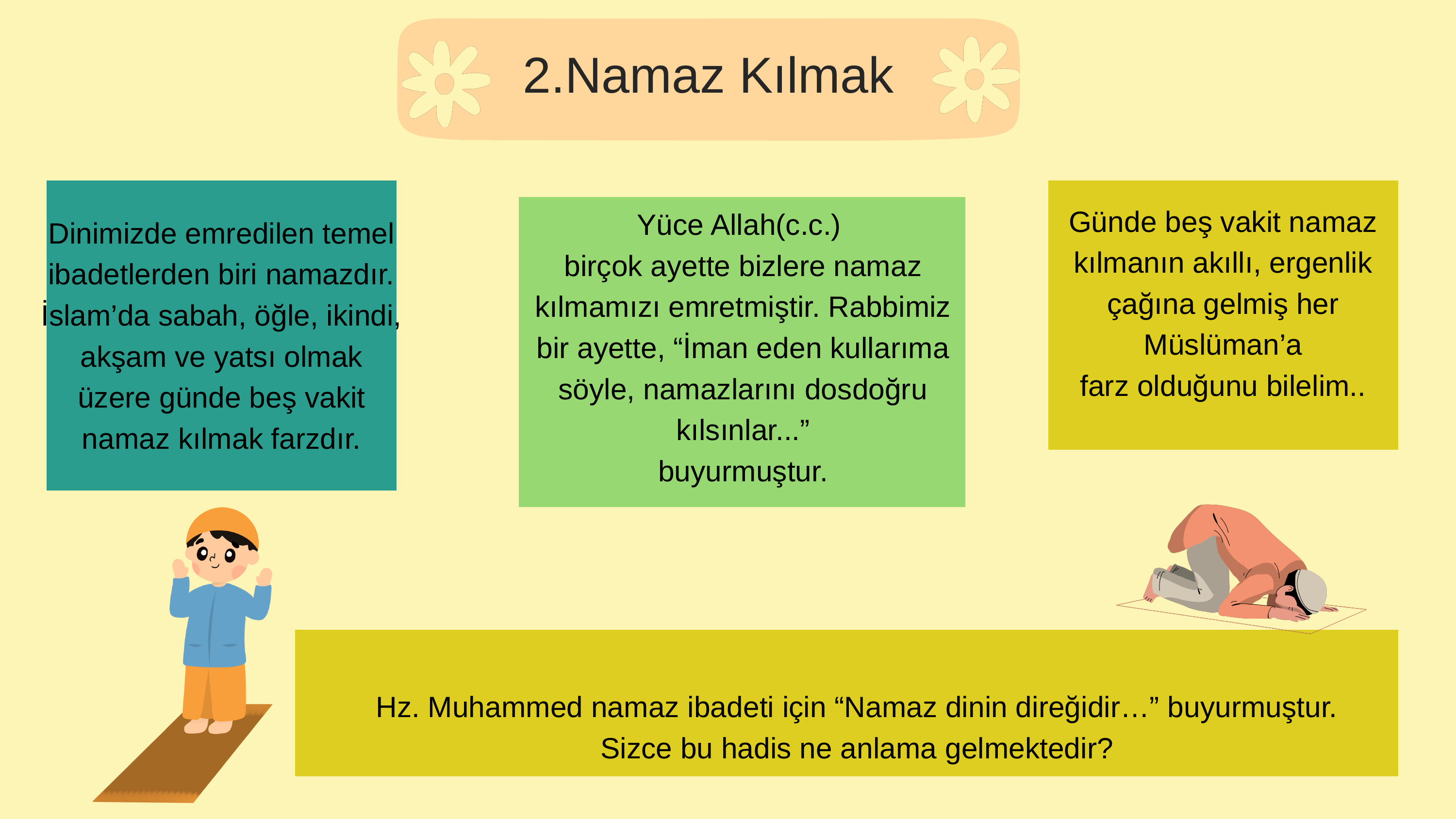

2.Namaz Kılmak

Dinimizde emredilen temel ibadetlerden biri namazdır.
İslam’da sabah, öğle, ikindi, akşam ve yatsı olmak
üzere günde beş vakit namaz kılmak farzdır.

Günde beş vakit namaz
kılmanın akıllı, ergenlik çağına gelmiş her Müslüman’a
farz olduğunu bilelim..

Yüce Allah(c.c.)
birçok ayette bizlere namaz kılmamızı emretmiştir. Rabbimiz bir ayette, “İman eden kullarıma söyle, namazlarını dosdoğru kılsınlar...”
buyurmuştur.

Hz. Muhammed namaz ibadeti için “Namaz dinin direğidir…” buyurmuştur.
Sizce bu hadis ne anlama gelmektedir?